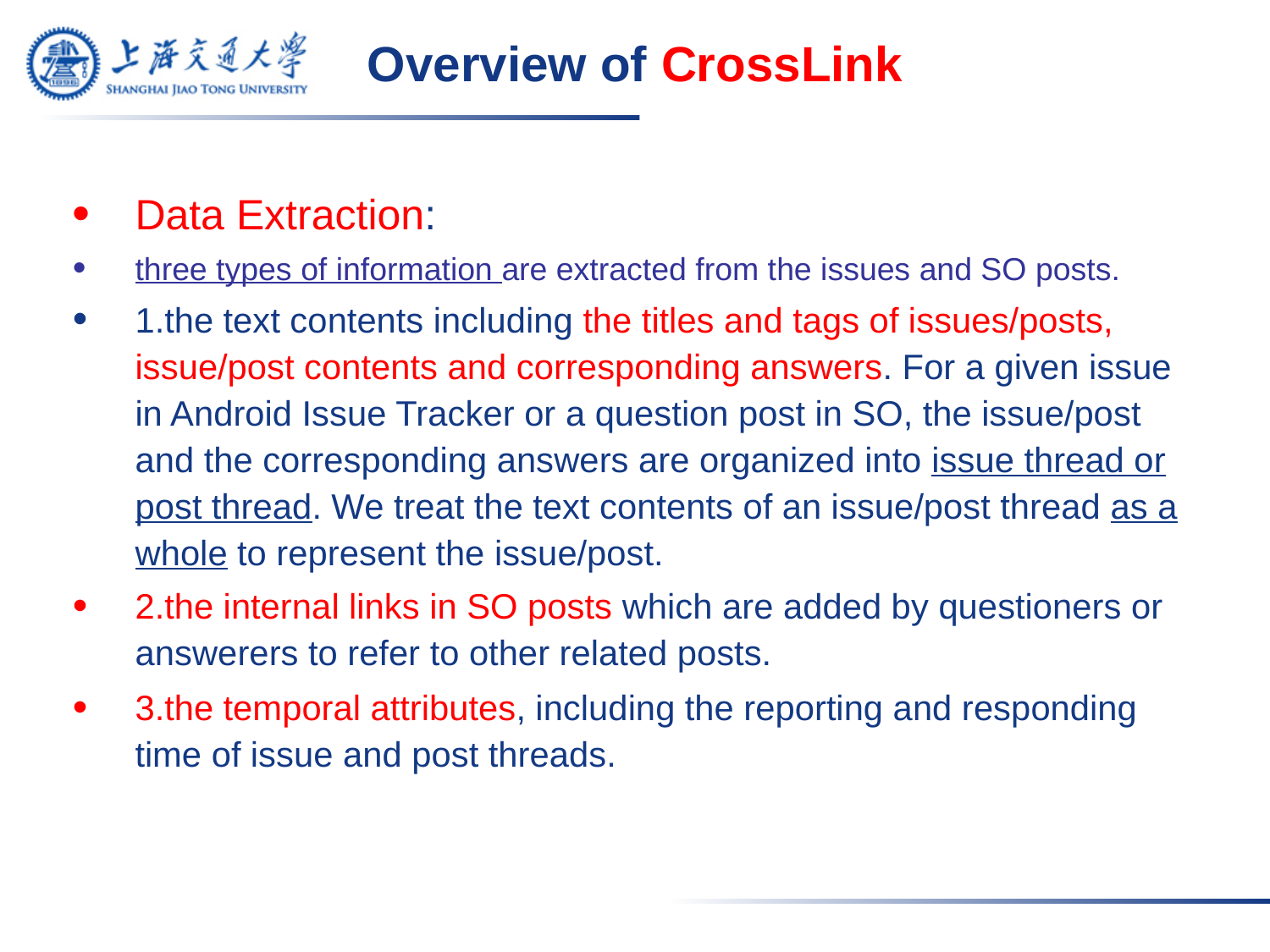

# Overview of CrossLink
Data Extraction:
three types of information are extracted from the issues and SO posts.
1.the text contents including the titles and tags of issues/posts, issue/post contents and corresponding answers. For a given issue in Android Issue Tracker or a question post in SO, the issue/post and the corresponding answers are organized into issue thread or post thread. We treat the text contents of an issue/post thread as a whole to represent the issue/post.
2.the internal links in SO posts which are added by questioners or answerers to refer to other related posts.
3.the temporal attributes, including the reporting and responding time of issue and post threads.